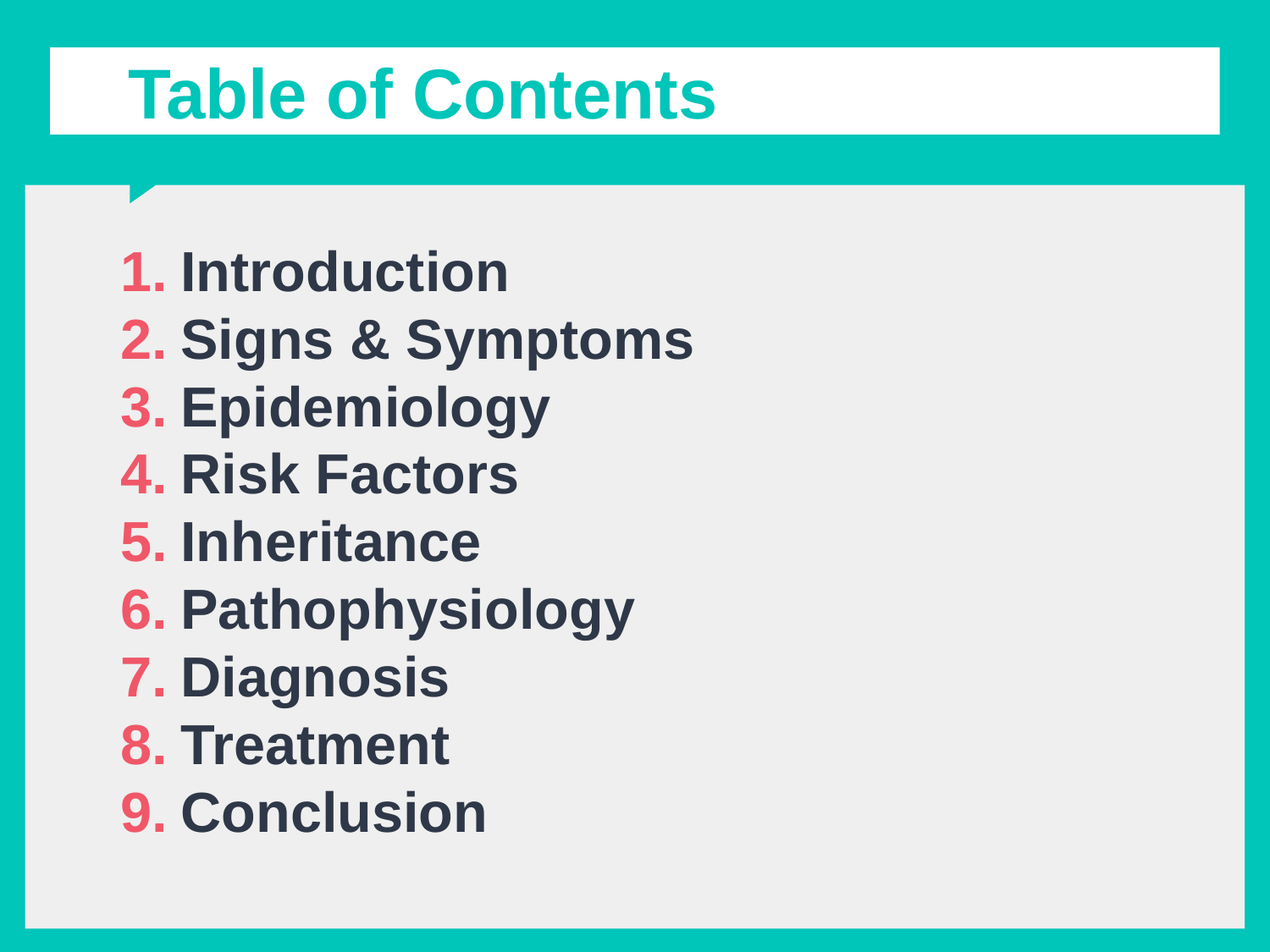

# Table of Contents
Introduction
Signs & Symptoms
Epidemiology
Risk Factors
Inheritance
Pathophysiology
Diagnosis
Treatment
Conclusion